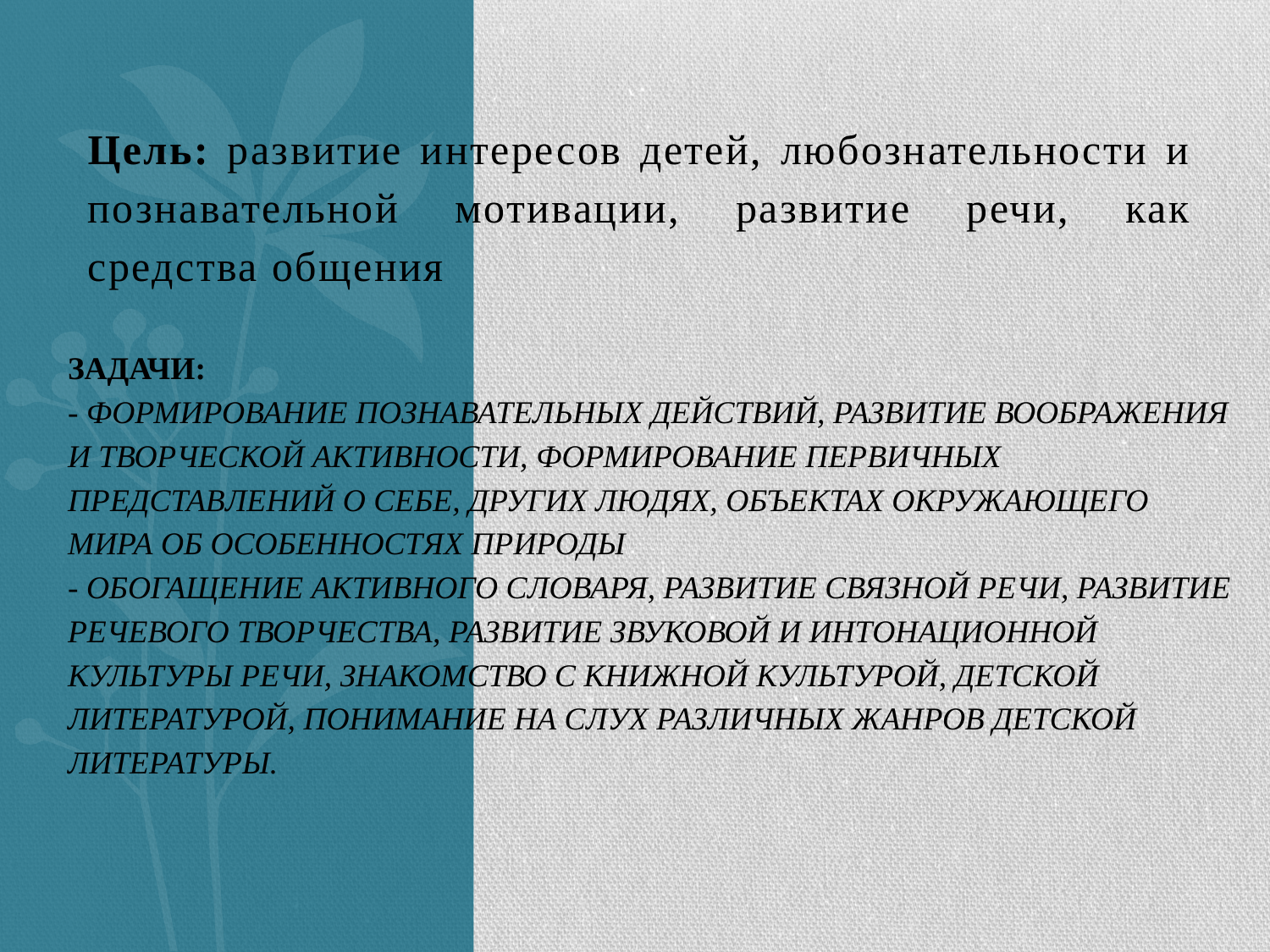

Цель: развитие интересов детей, любознательности и познавательной мотивации, развитие речи, как средства общения
# Задачи: - формирование познавательных действий, развитие воображения и творческой активности, формирование первичных представлений о себе, других людях, объектах окружающего мира об особенностях природы - обогащение активного словаря, развитие связной речи, развитие речевого творчества, развитие звуковой и интонационной культуры речи, знакомство с книжной культурой, детской литературой, понимание на слух различных жанров детской литературы.